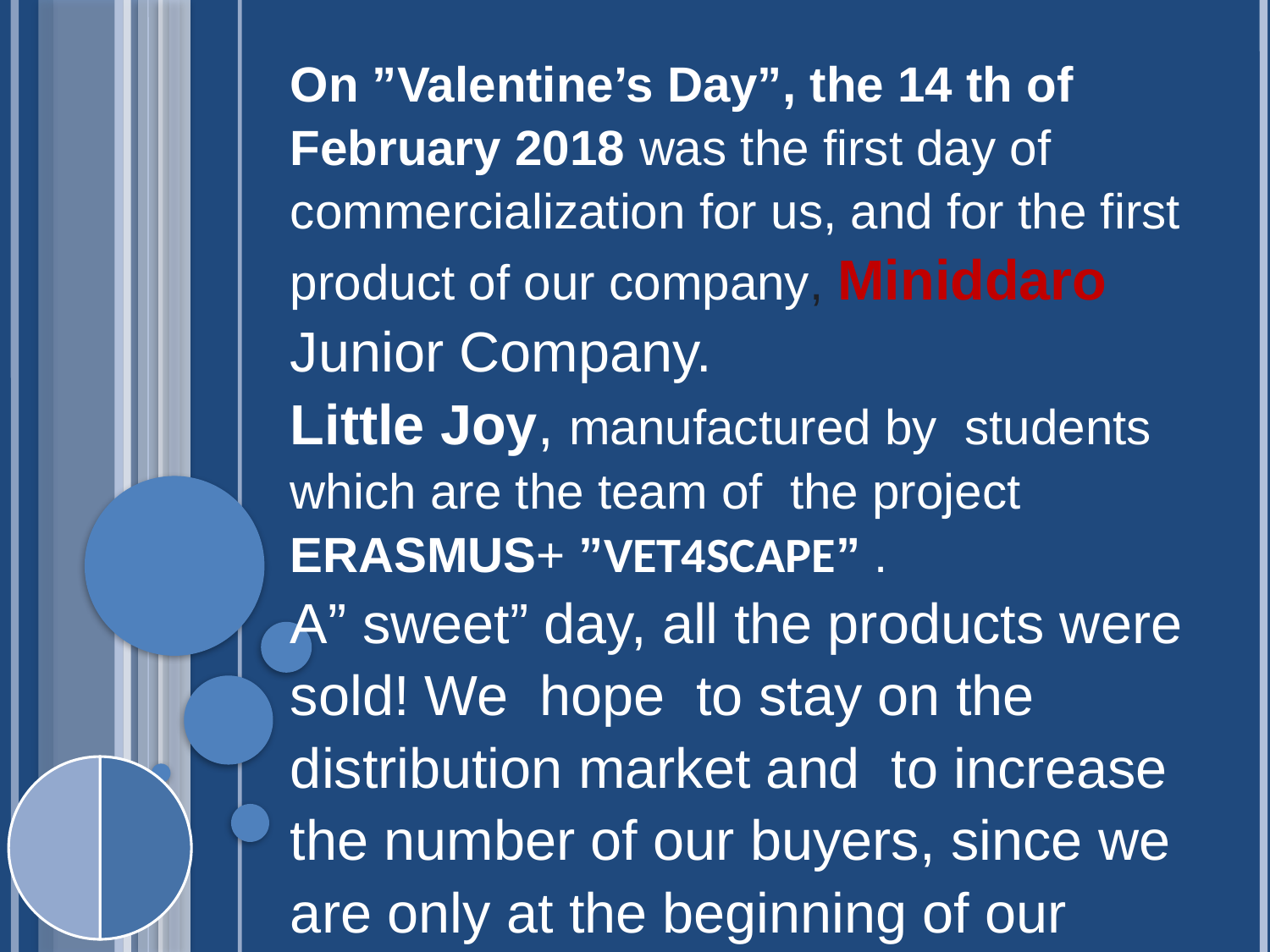

On ”Valentine’s Day”, the 14 th of February 2018 was the first day of commercialization for us, and for the first product of our company, Miniddaro  Junior Company.
Little Joy, manufactured by  students which are the team of  the project  ERASMUS+ ”VET4SCAPE” .
A” sweet” day, all the products were sold! We  hope  to stay on the distribution market and  to increase the number of our buyers, since we are only at the beginning of our ”journey”!

### Chart

| Category | Vânzări |
|---|---|
| 1 | 10.0 |
| 2 | 10.0 |